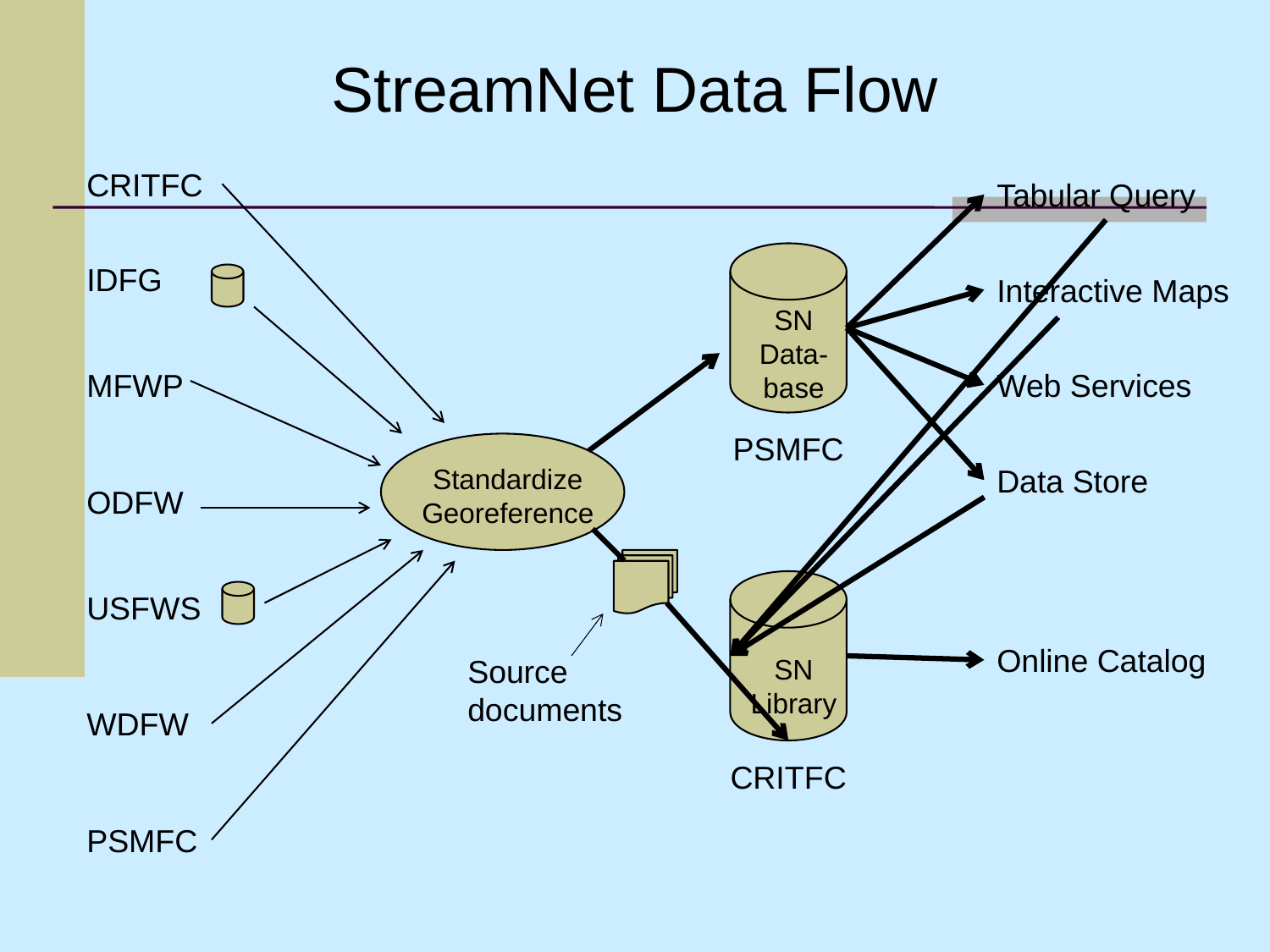

StreamNet Data Flow
CRITFC
Tabular Query

IDFG

Interactive Maps
SN
Data-
base
MFWP
Web Services
PSMFC

Standardize
Georeference
Data Store
ODFW

USFWS

Online Catalog
Source documents
SN
Library
WDFW
CRITFC
PSMFC